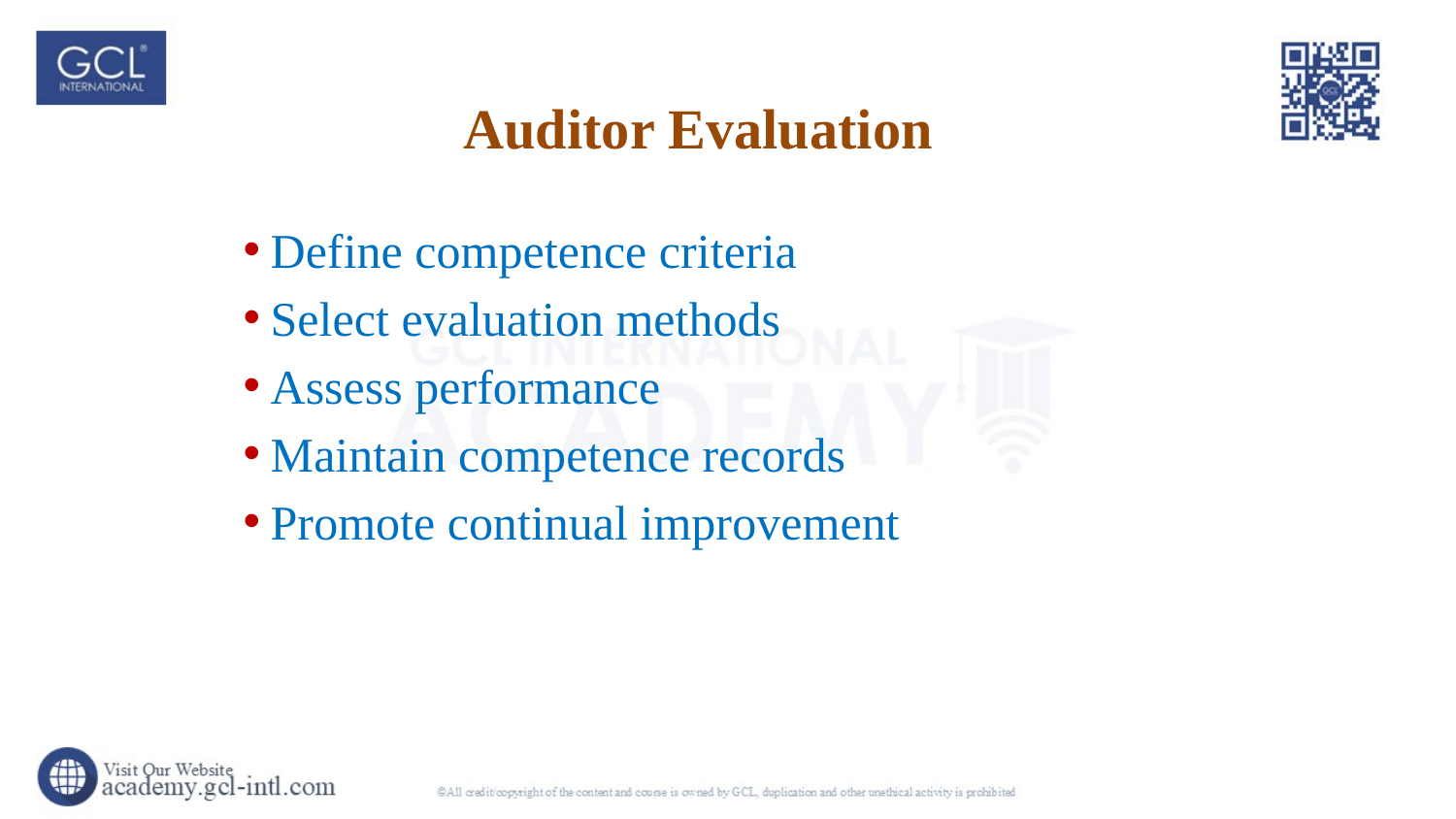

# Auditor Evaluation
Define competence criteria
Select evaluation methods
Assess performance
Maintain competence records
Promote continual improvement